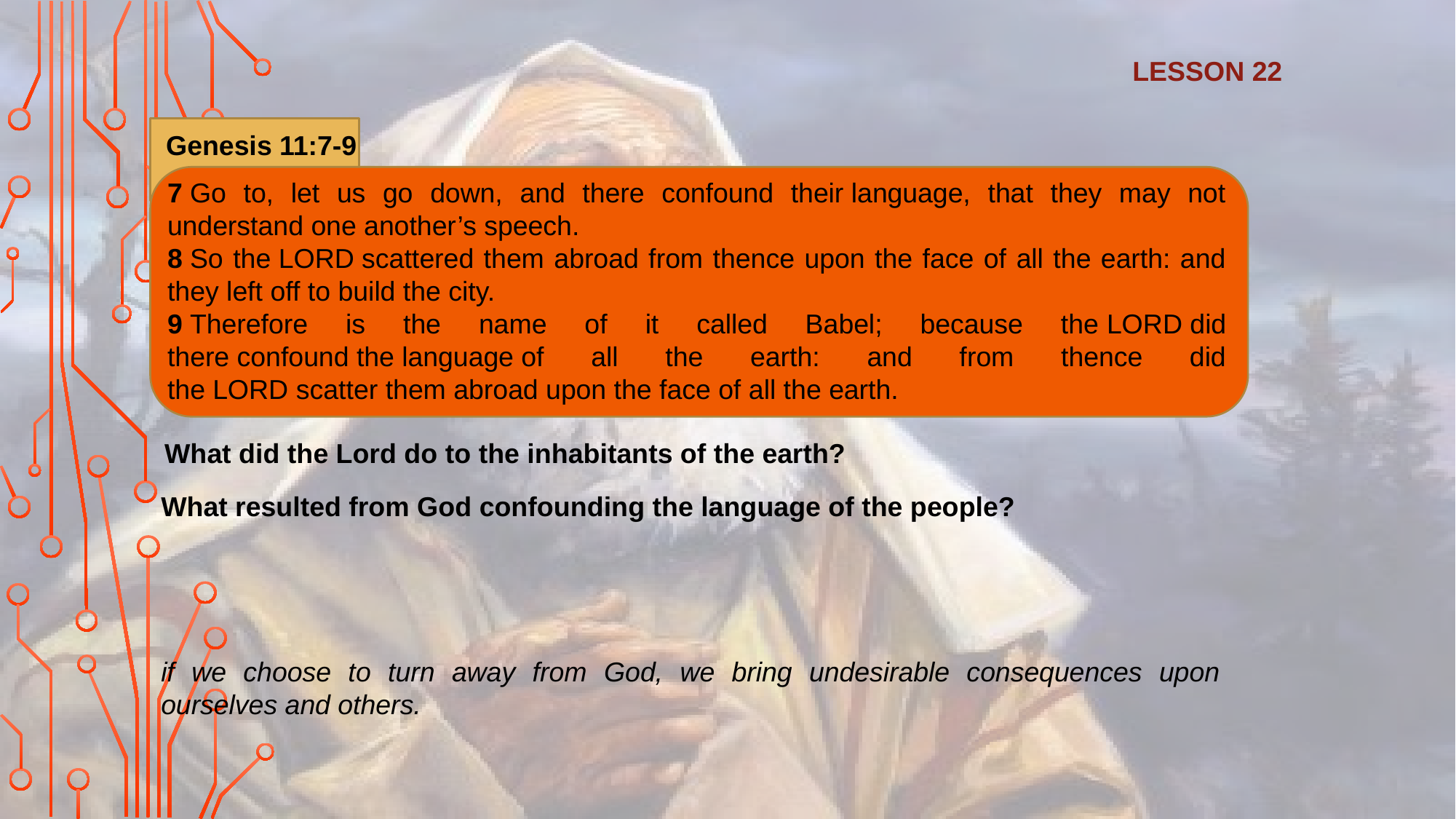

LESSON 22

Genesis 11:7-9

7 Go to, let us go down, and there confound their language, that they may not understand one another’s speech.
8 So the Lord scattered them abroad from thence upon the face of all the earth: and they left off to build the city.
9 Therefore is the name of it called Babel; because the Lord did there confound the language of all the earth: and from thence did the Lord scatter them abroad upon the face of all the earth.
What did the Lord do to the inhabitants of the earth?
What does this scripture account teach us will happen if we choose to turn away from God?
What resulted from God confounding the language of the people?
if we choose to turn away from God, we bring undesirable consequences upon ourselves and others.